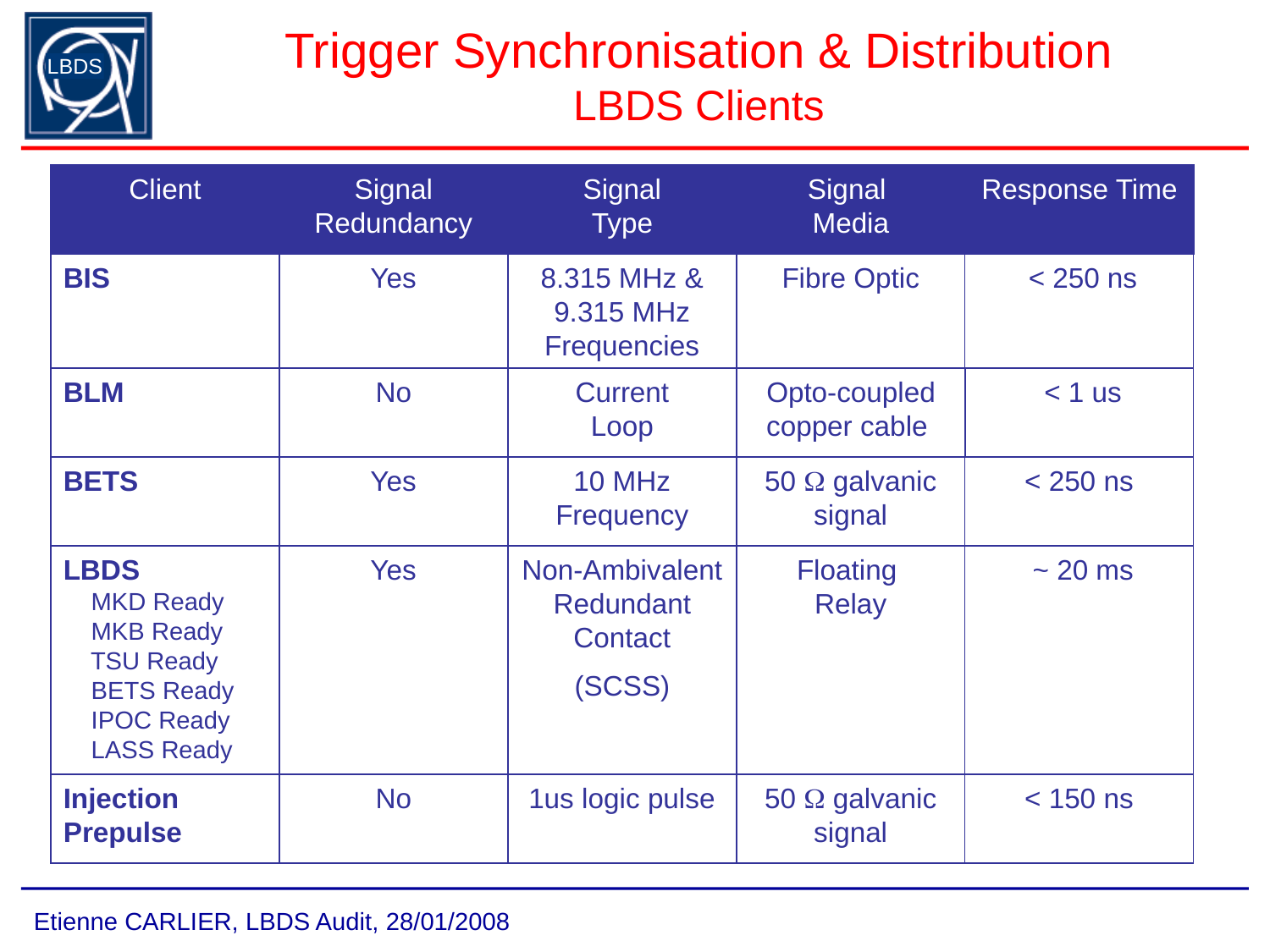

# Trigger Synchronisation & Distribution LBDS Clients
Client
Signal
Redundancy
Signal
Type
Signal
Media
Response Time
 < 250 ns
BIS
Yes
8.315 MHz & 9.315 MHz Frequencies
Fibre Optic
BLM
No
Current
Loop
Opto-coupled copper cable
 < 1 us
< 250 ns
BETS
Yes
10 MHz Frequency
50 Ω galvanic signal
LBDS
    MKD Ready
    MKB Ready
    TSU Ready
    BETS Ready
    IPOC Ready
    LASS Ready
Yes
Non-Ambivalent Redundant
Contact
(SCSS)
Floating
Relay
 ~ 20 ms
Injection
Prepulse
No
1us logic pulse
50 Ω galvanic signal
< 150 ns
Etienne CARLIER, LBDS Audit, 28/01/2008